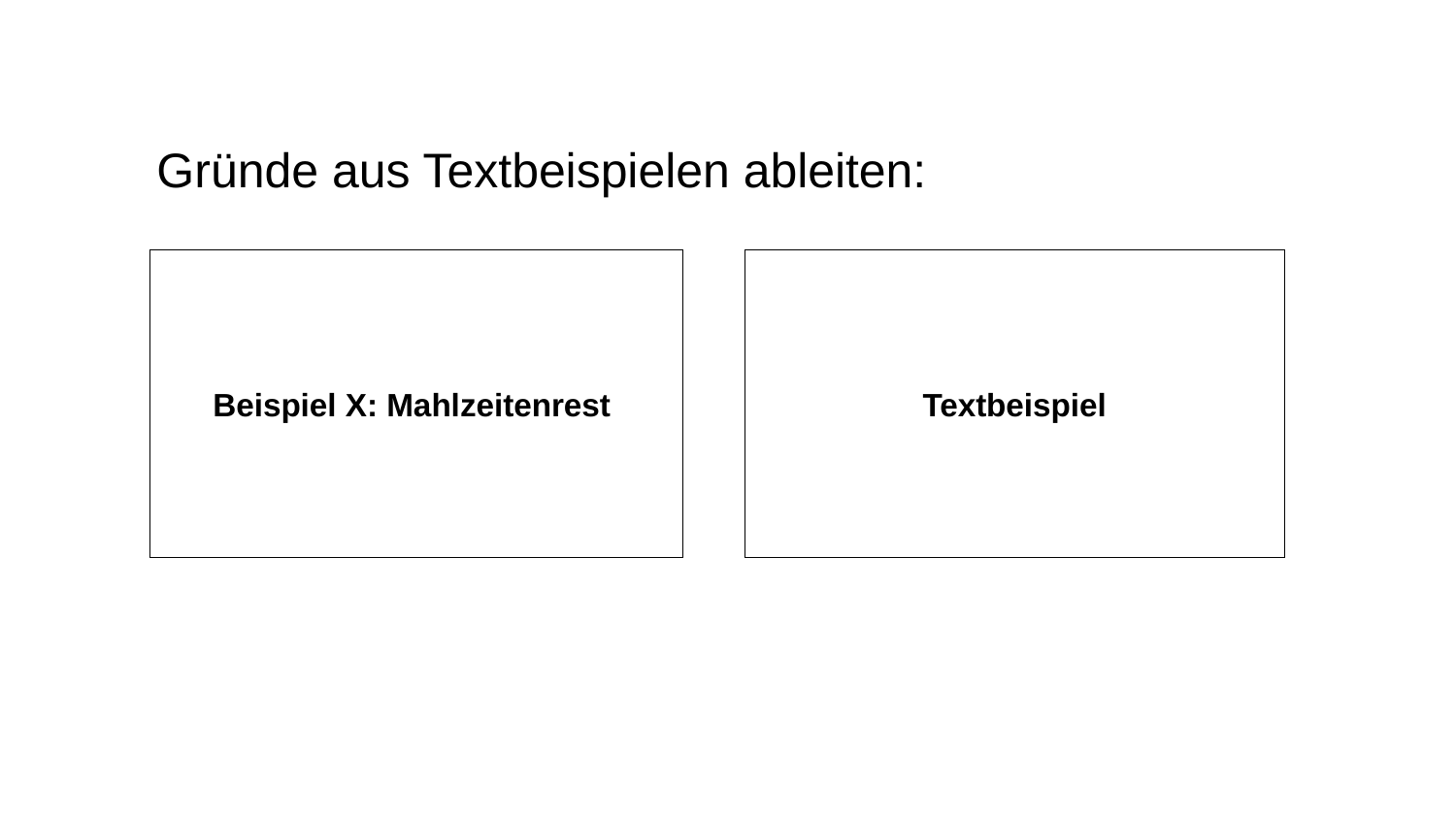

Gründe aus Textbeispielen ableiten:

Beispiel X: Mahlzeitenrest

Textbeispiel